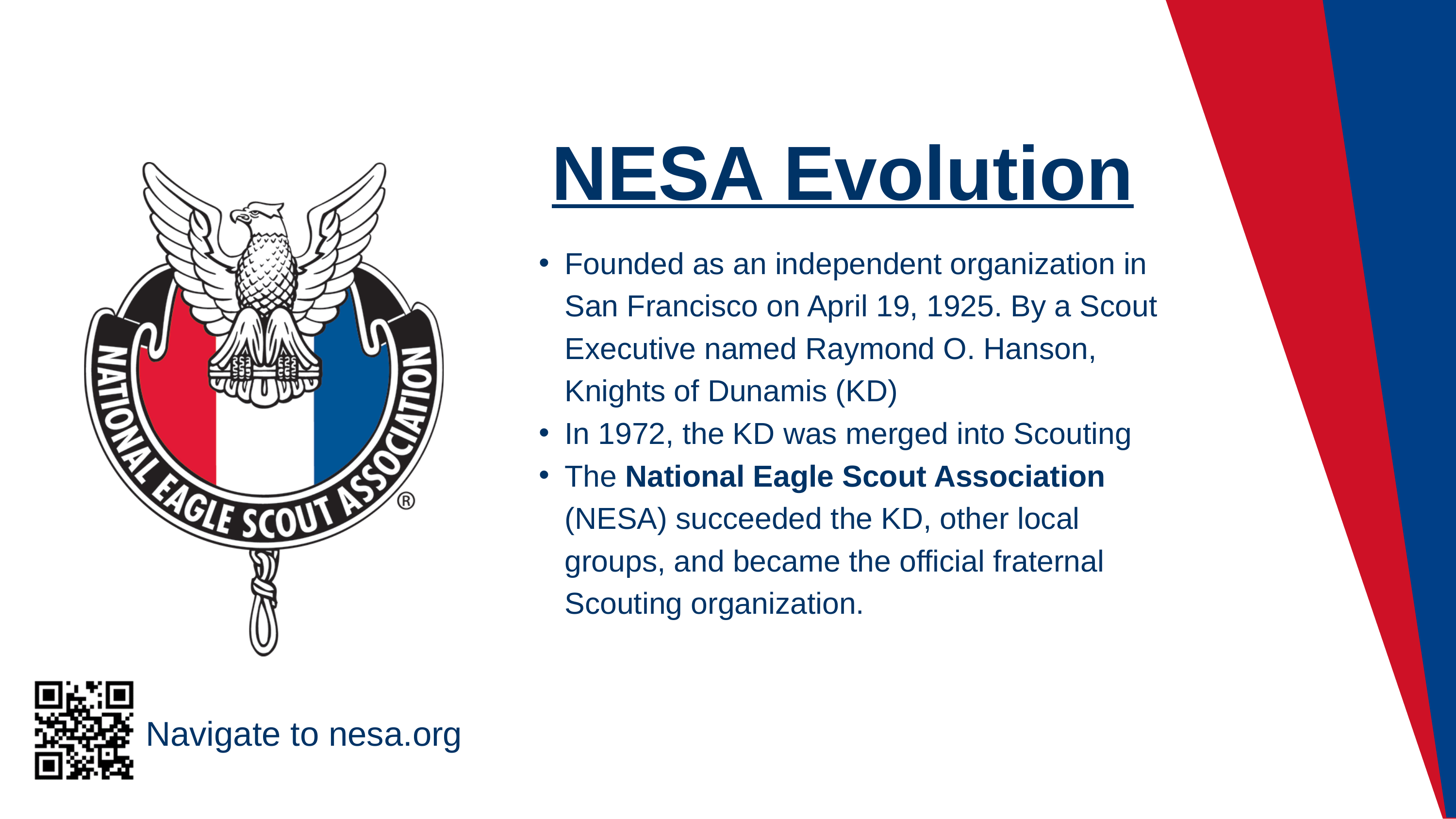

NESA Evolution

Founded as an independent organization in San Francisco on April 19, 1925. By a Scout Executive named Raymond O. Hanson, Knights of Dunamis (KD)
In 1972, the KD was merged into Scouting
The National Eagle Scout Association (NESA) succeeded the KD, other local groups, and became the official fraternal Scouting organization.

Navigate to nesa.org